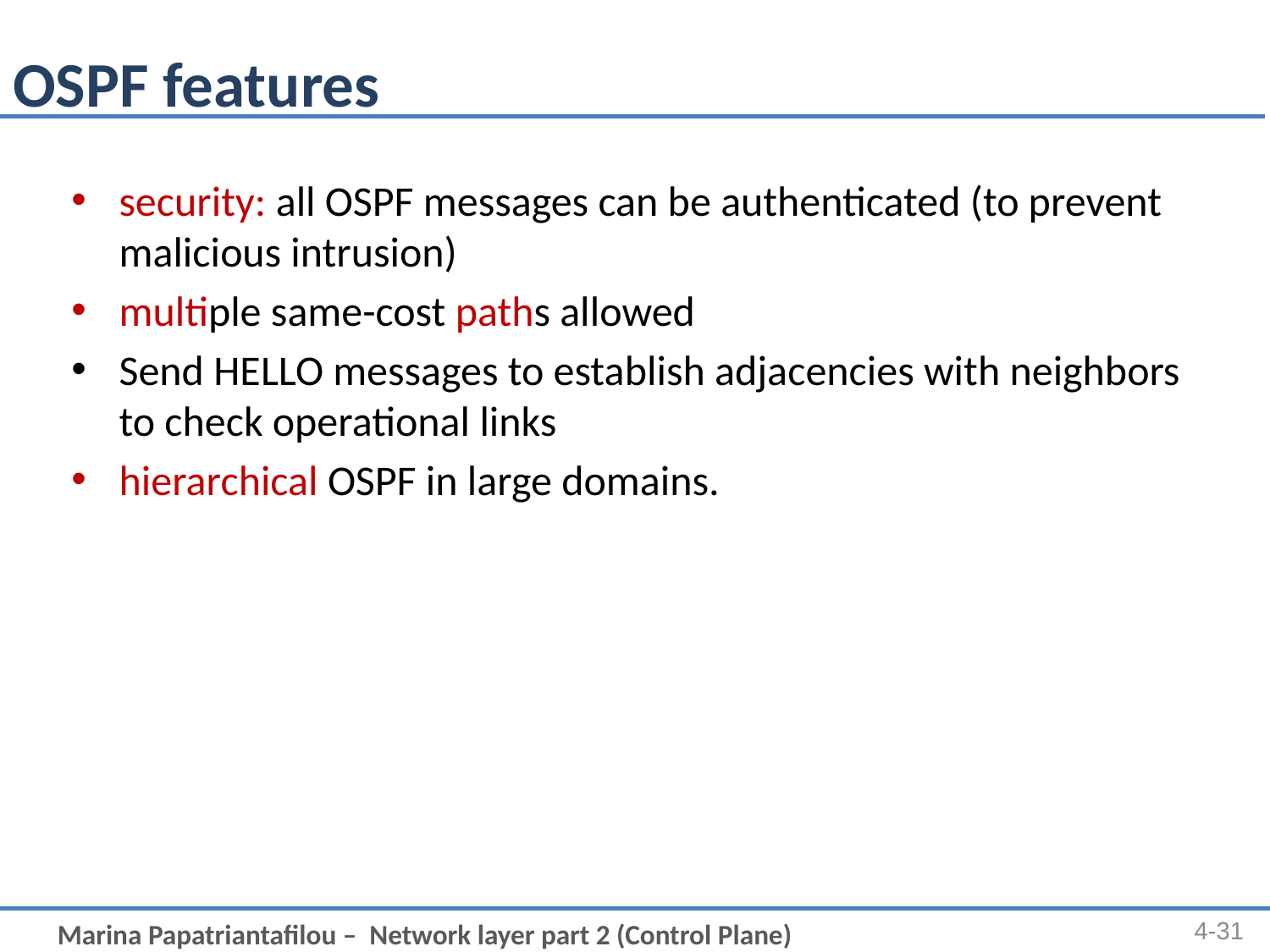

# OSPF features
security: all OSPF messages can be authenticated (to prevent malicious intrusion)
multiple same-cost paths allowed
Send HELLO messages to establish adjacencies with neighbors to check operational links
hierarchical OSPF in large domains.

4-31